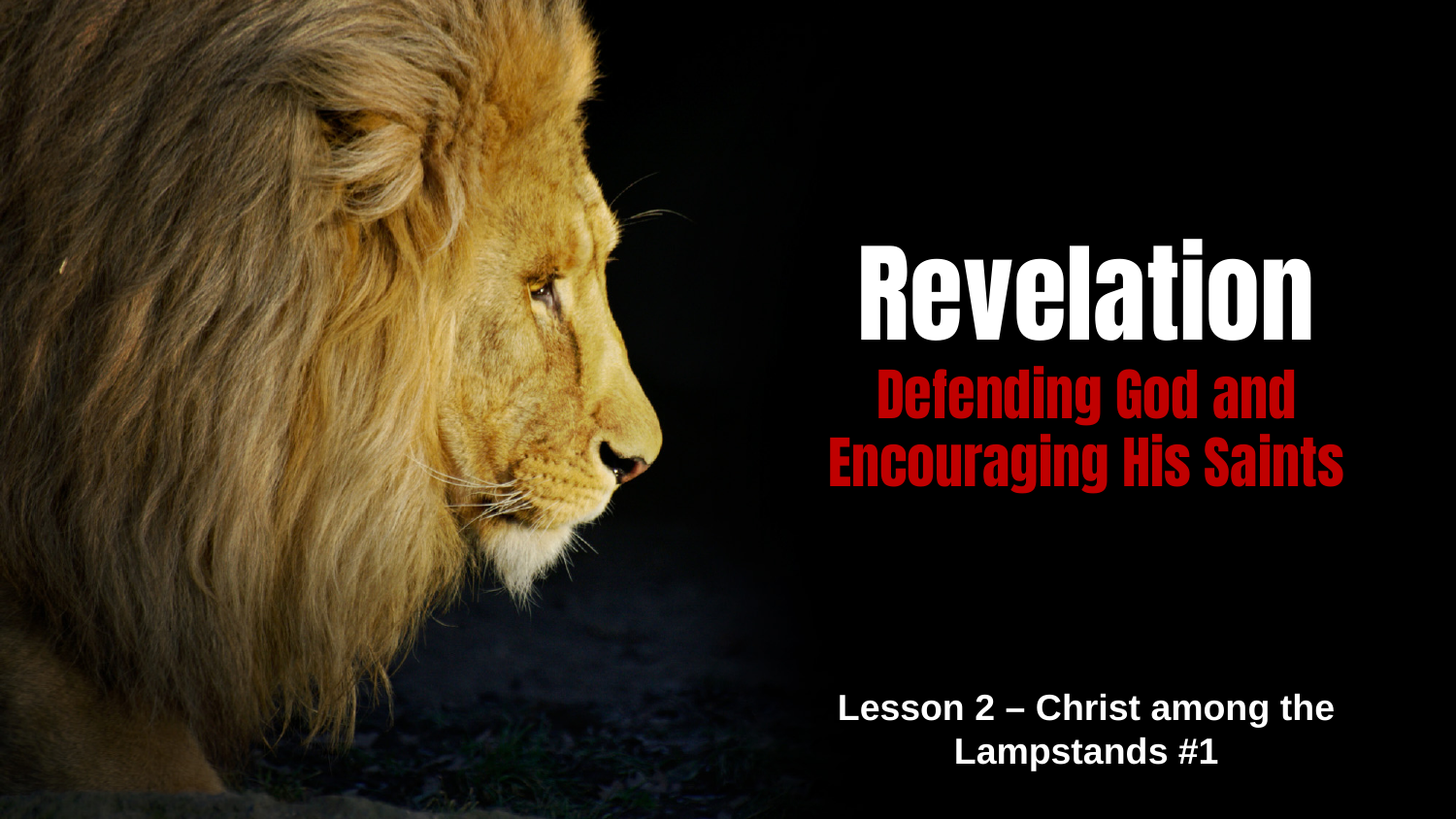

# Revelation Defending God and Encouraging His Saints
Lesson 2 – Christ among the Lampstands #1